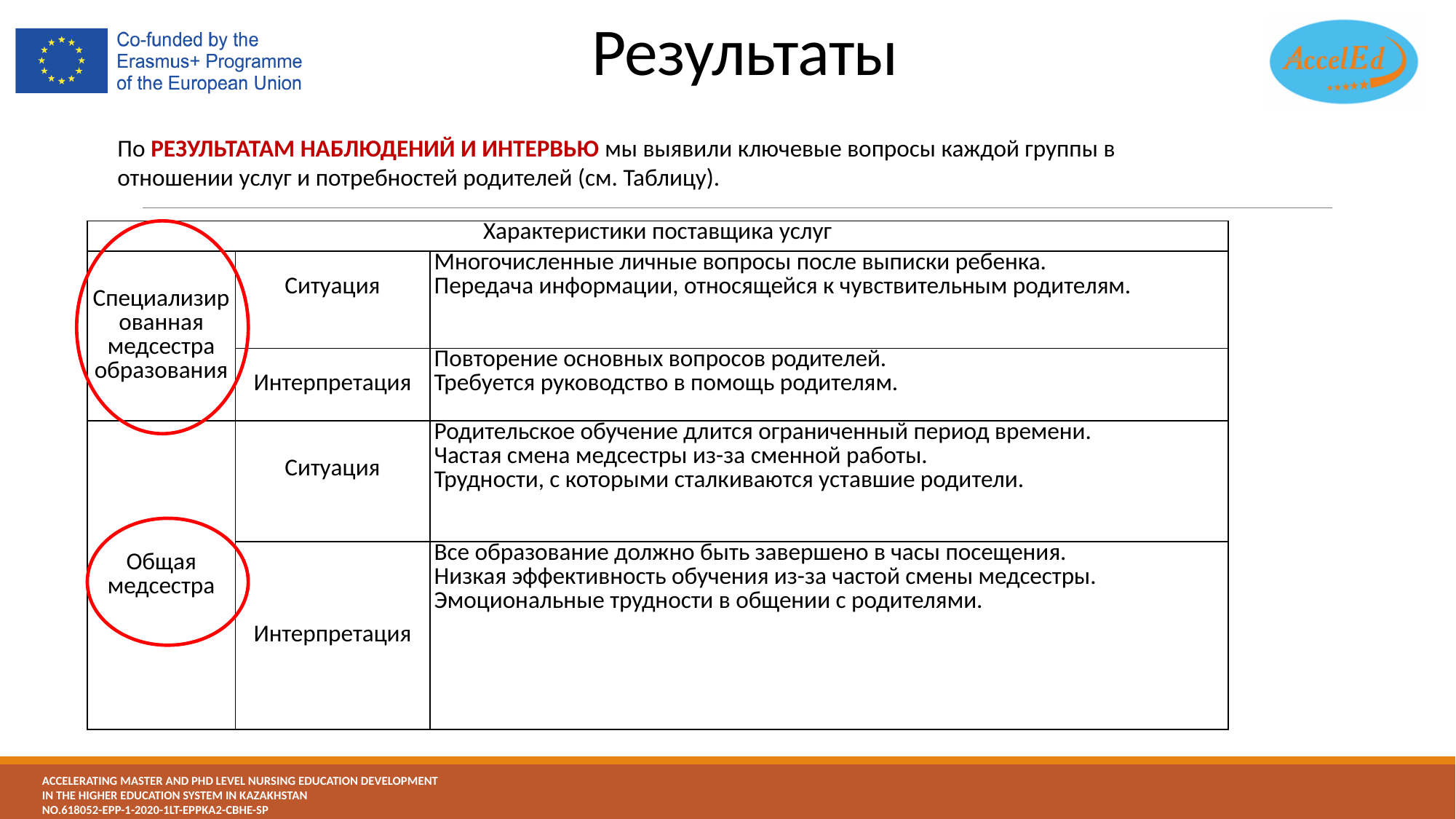

# Результаты
По РЕЗУЛЬТАТАМ НАБЛЮДЕНИЙ И ИНТЕРВЬЮ мы выявили ключевые вопросы каждой группы в отношении услуг и потребностей родителей (см. Таблицу).

| Характеристики поставщика услуг |  |  |
| --- | --- | --- |
| Специализированная медсестра образования | Ситуация | Многочисленные личные вопросы после выписки ребенка. Передача информации, относящейся к чувствительным родителям. |
|  | Интерпретация | Повторение основных вопросов родителей. Требуется руководство в помощь родителям. |
| Общая медсестра | Ситуация | Родительское обучение длится ограниченный период времени. Частая смена медсестры из-за сменной работы. Трудности, с которыми сталкиваются уставшие родители. |
|  | Интерпретация | Все образование должно быть завершено в часы посещения. Низкая эффективность обучения из-за частой смены медсестры. Эмоциональные трудности в общении с родителями. |